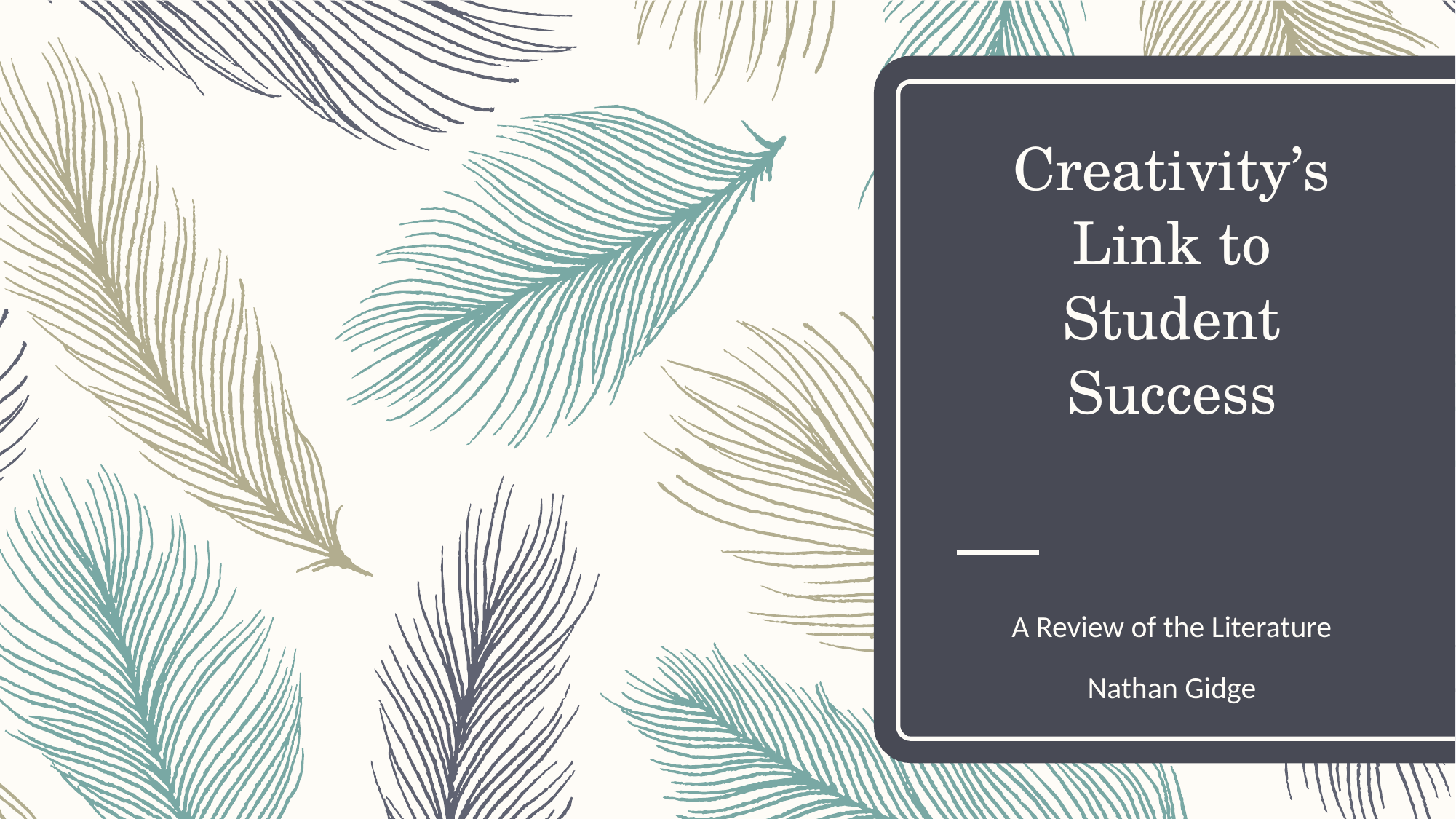

# Creativity’s Link to Student Success
A Review of the Literature
Nathan Gidge